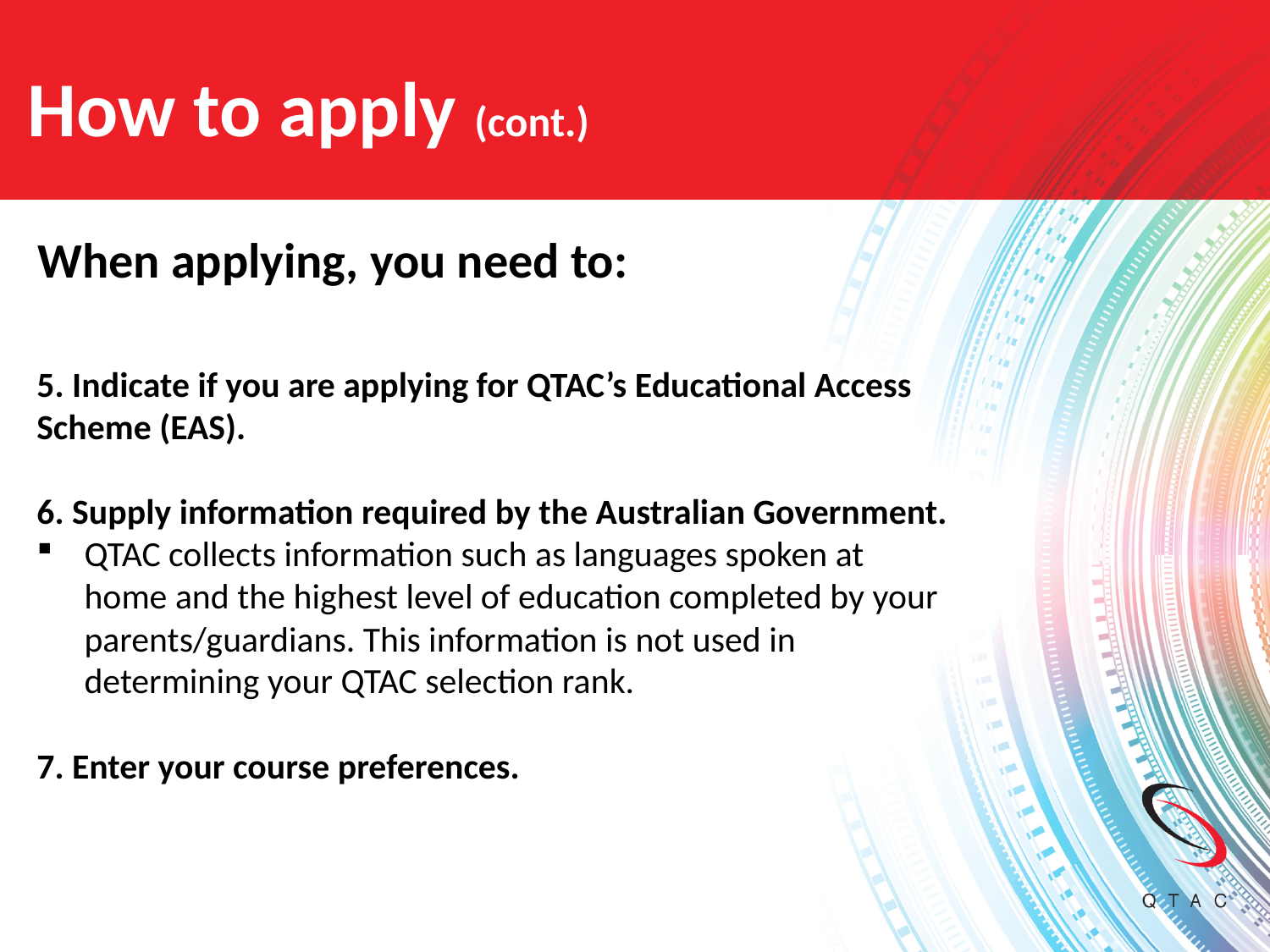

# How to apply (cont.)
When applying, you need to:
5. Indicate if you are applying for QTAC’s Educational Access Scheme (EAS).

6. Supply information required by the Australian Government.
QTAC collects information such as languages spoken at home and the highest level of education completed by your parents/guardians. This information is not used in determining your QTAC selection rank.

7. Enter your course preferences.